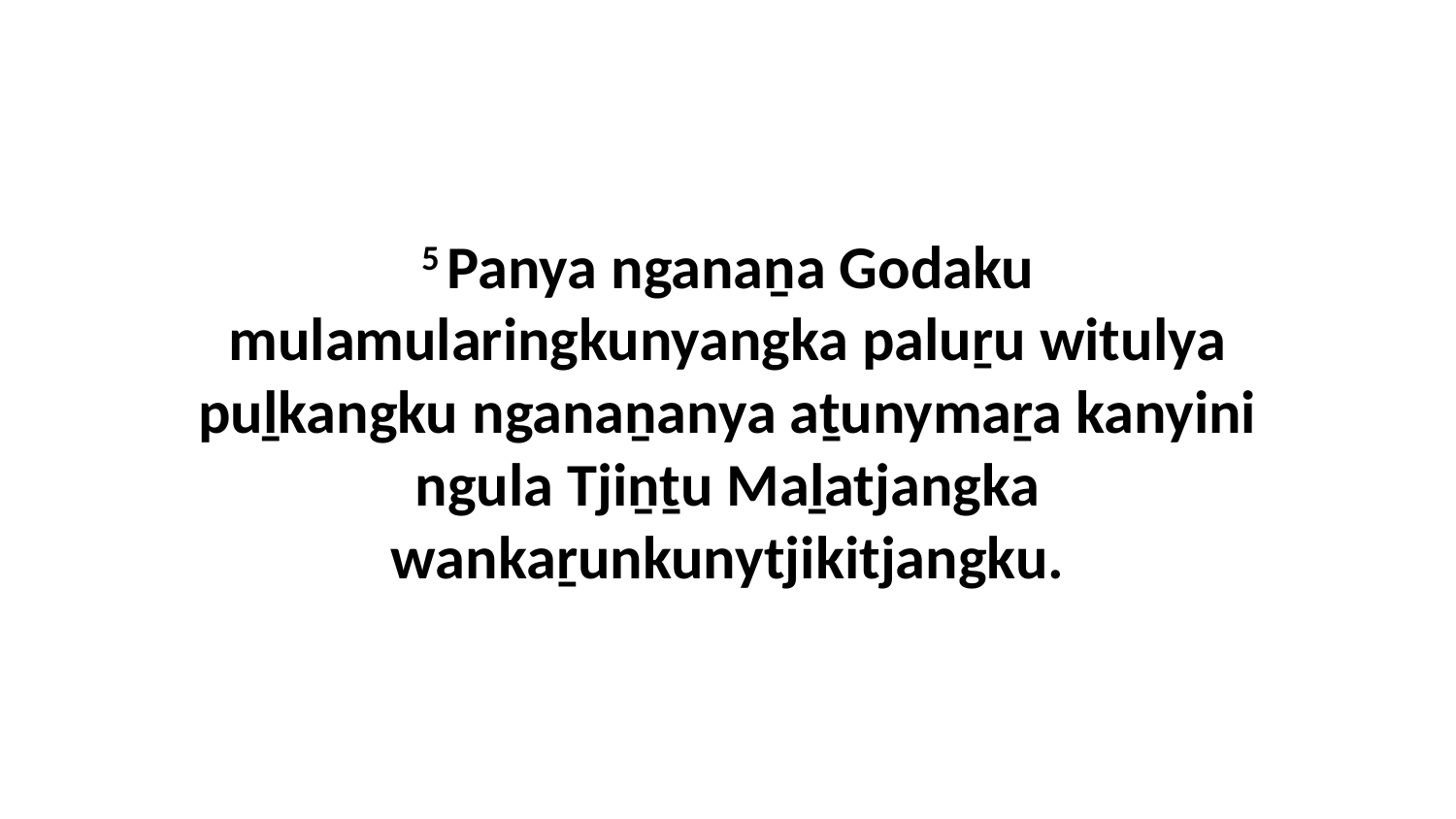

5 Panya nganaṉa Godaku mulamularingkunyangka paluṟu witulya puḻkangku nganaṉanya aṯunymaṟa kanyini ngula Tjiṉṯu Maḻatjangka wankaṟunkunytjikitjangku.